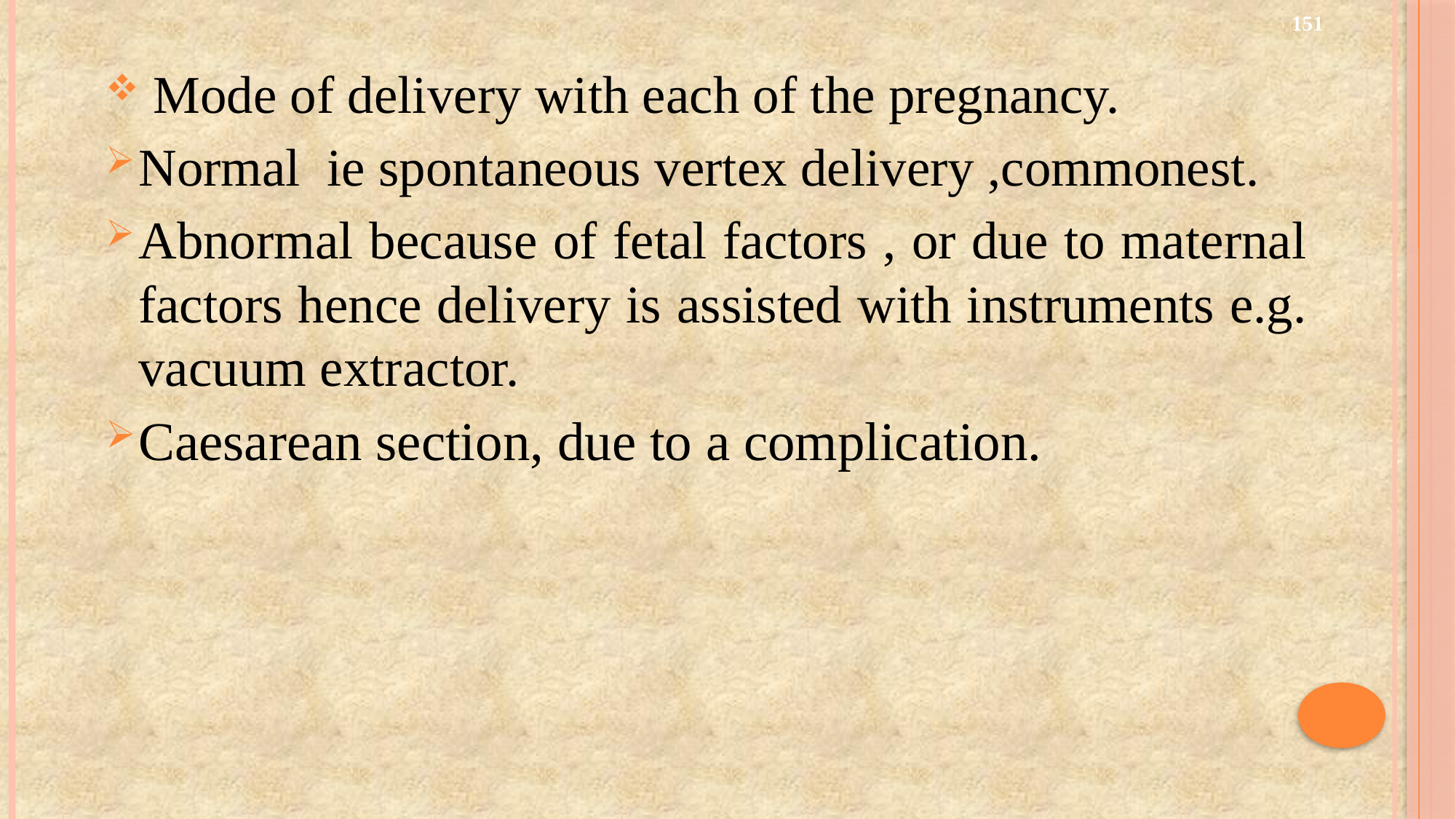

151
 Mode of delivery with each of the pregnancy.
Normal  ie spontaneous vertex delivery ,commonest.
Abnormal because of fetal factors , or due to maternal factors hence delivery is assisted with instruments e.g. vacuum extractor.
Caesarean section, due to a complication.